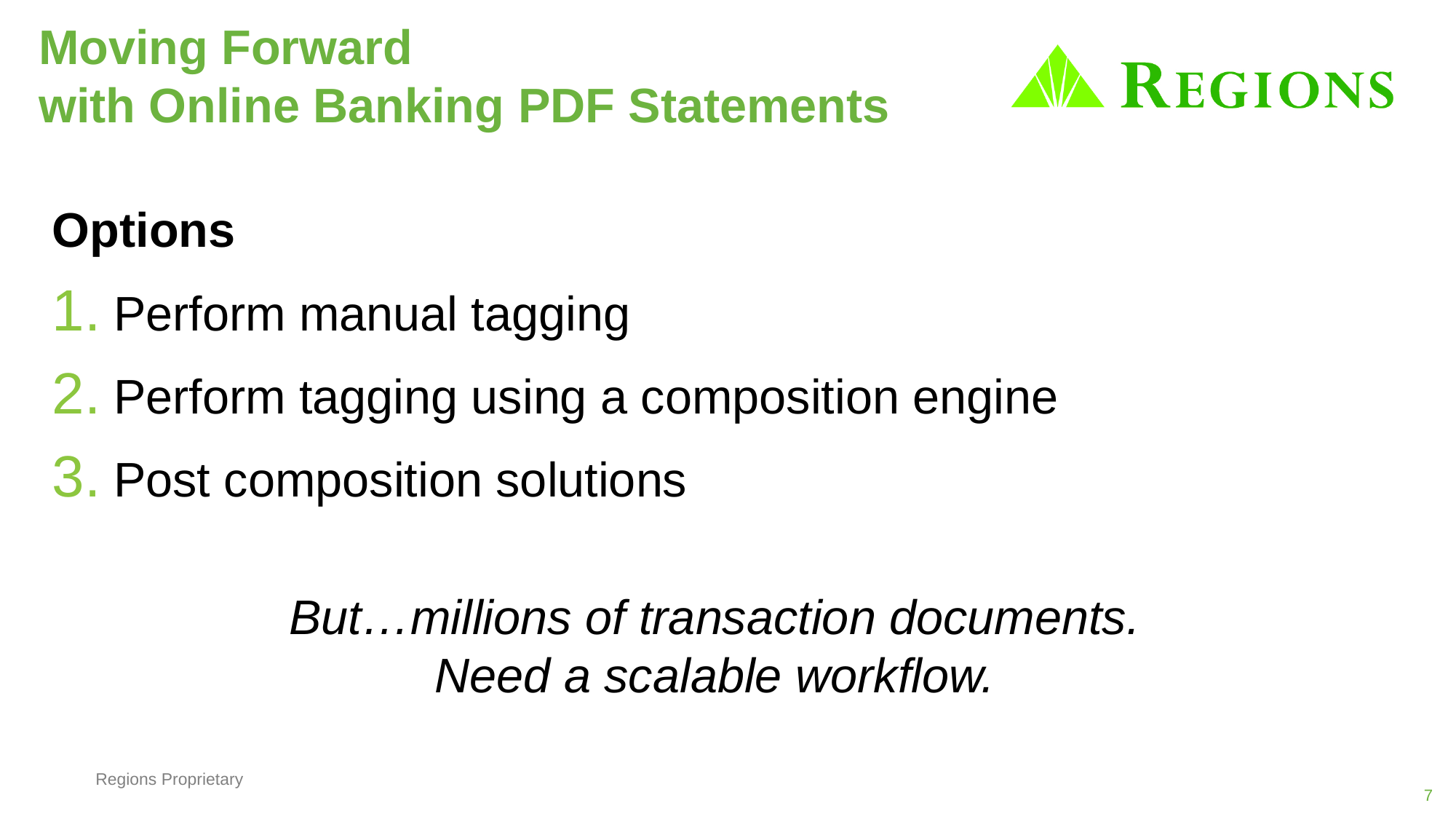

# Moving Forward with Online Banking PDF Statements
Options
Perform manual tagging
Perform tagging using a composition engine
Post composition solutions
But…millions of transaction documents.
Need a scalable workflow.
7